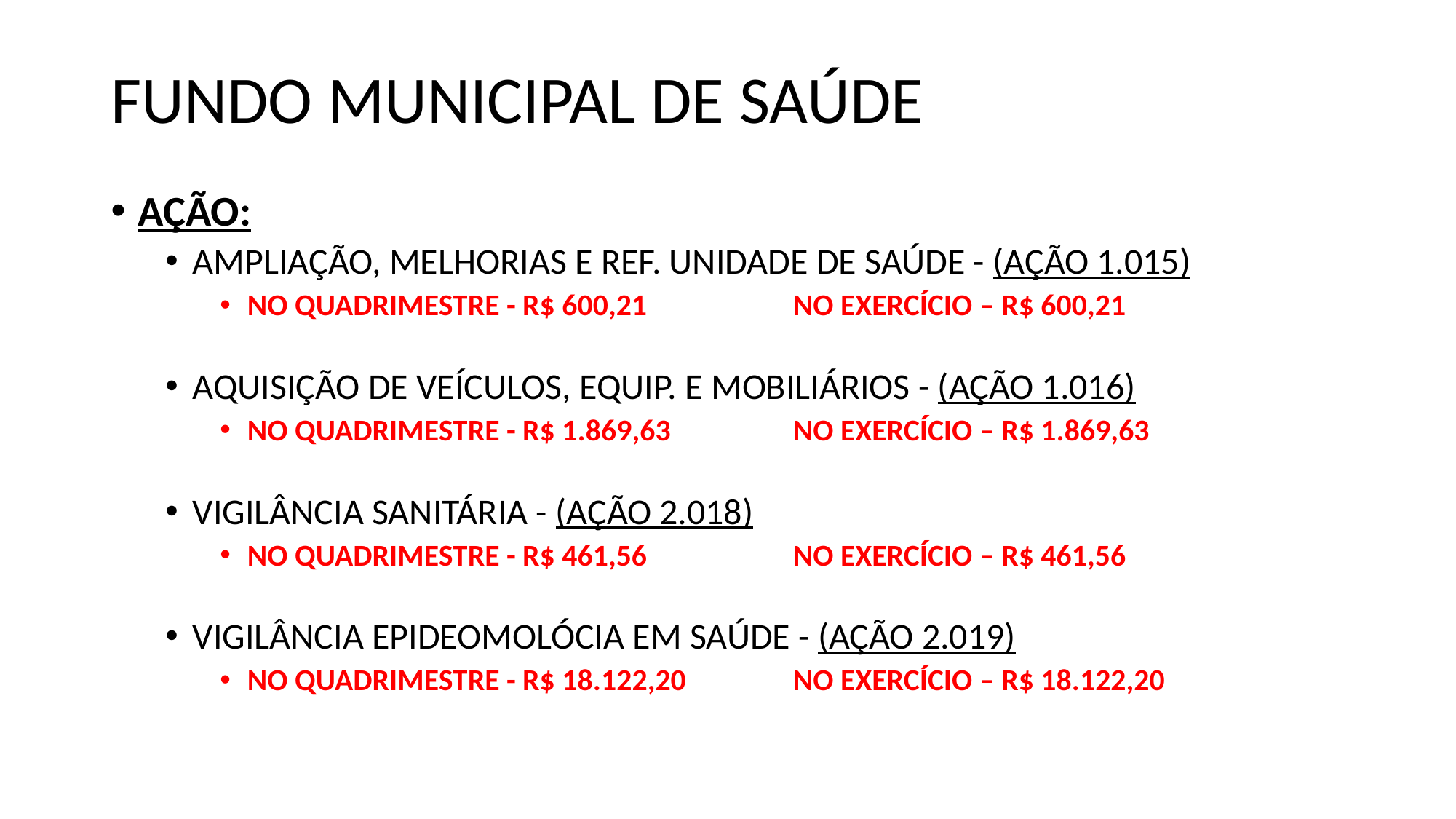

# FUNDO MUNICIPAL DE SAÚDE
AÇÃO:
AMPLIAÇÃO, MELHORIAS E REF. UNIDADE DE SAÚDE - (AÇÃO 1.015)
NO QUADRIMESTRE - R$ 600,21        	NO EXERCÍCIO – R$ 600,21

AQUISIÇÃO DE VEÍCULOS, EQUIP. E MOBILIÁRIOS - (AÇÃO 1.016)
NO QUADRIMESTRE - R$ 1.869,63         	NO EXERCÍCIO – R$ 1.869,63

VIGILÂNCIA SANITÁRIA - (AÇÃO 2.018)
NO QUADRIMESTRE - R$ 461,56              	NO EXERCÍCIO – R$ 461,56

VIGILÂNCIA EPIDEOMOLÓCIA EM SAÚDE - (AÇÃO 2.019)
NO QUADRIMESTRE - R$ 18.122,20	NO EXERCÍCIO – R$ 18.122,20